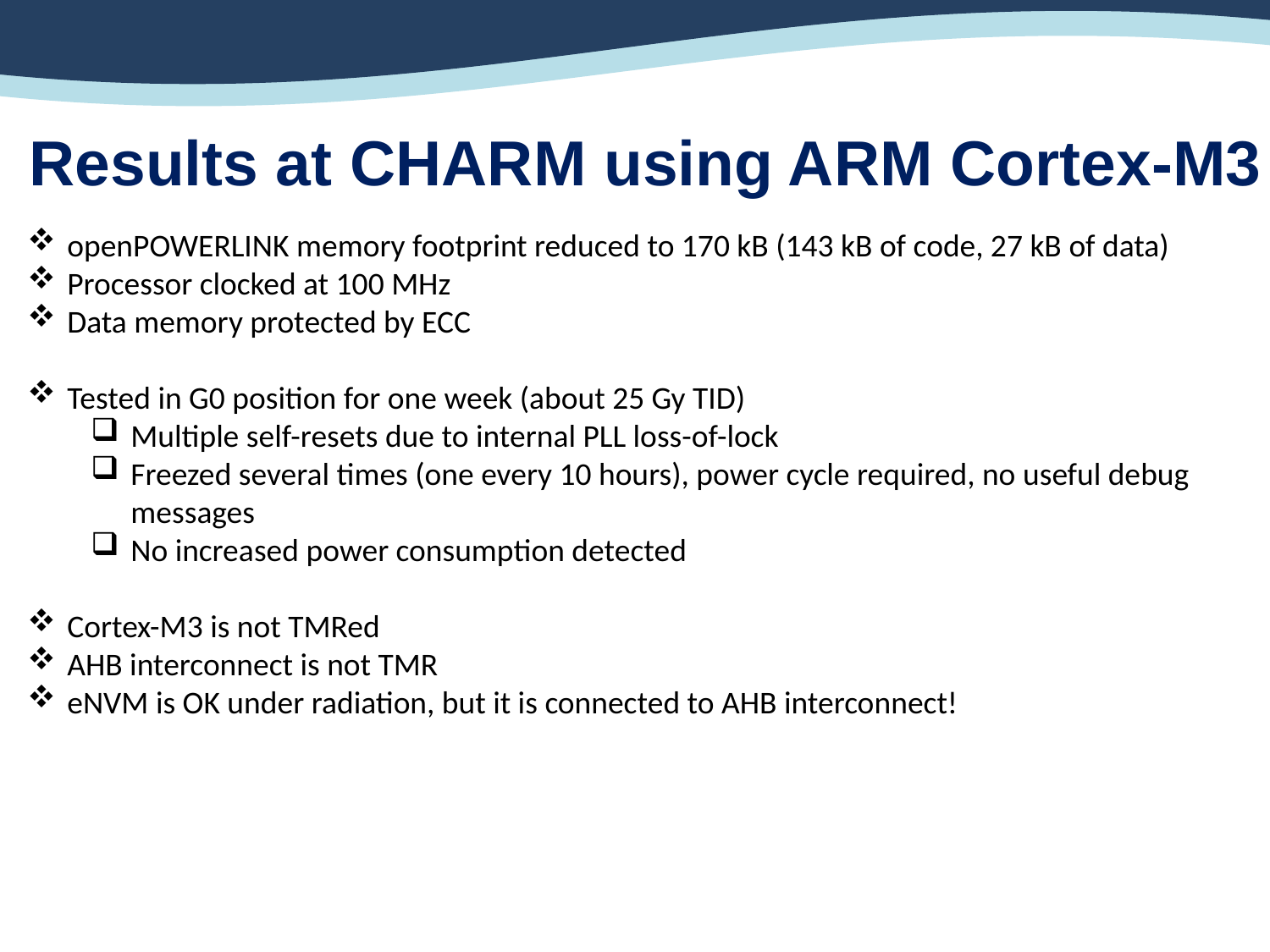

Results at CHARM using ARM Cortex-M3
openPOWERLINK memory footprint reduced to 170 kB (143 kB of code, 27 kB of data)
Processor clocked at 100 MHz
Data memory protected by ECC

Tested in G0 position for one week (about 25 Gy TID)
Multiple self-resets due to internal PLL loss-of-lock
Freezed several times (one every 10 hours), power cycle required, no useful debug messages
No increased power consumption detected

Cortex-M3 is not TMRed
AHB interconnect is not TMR
eNVM is OK under radiation, but it is connected to AHB interconnect!